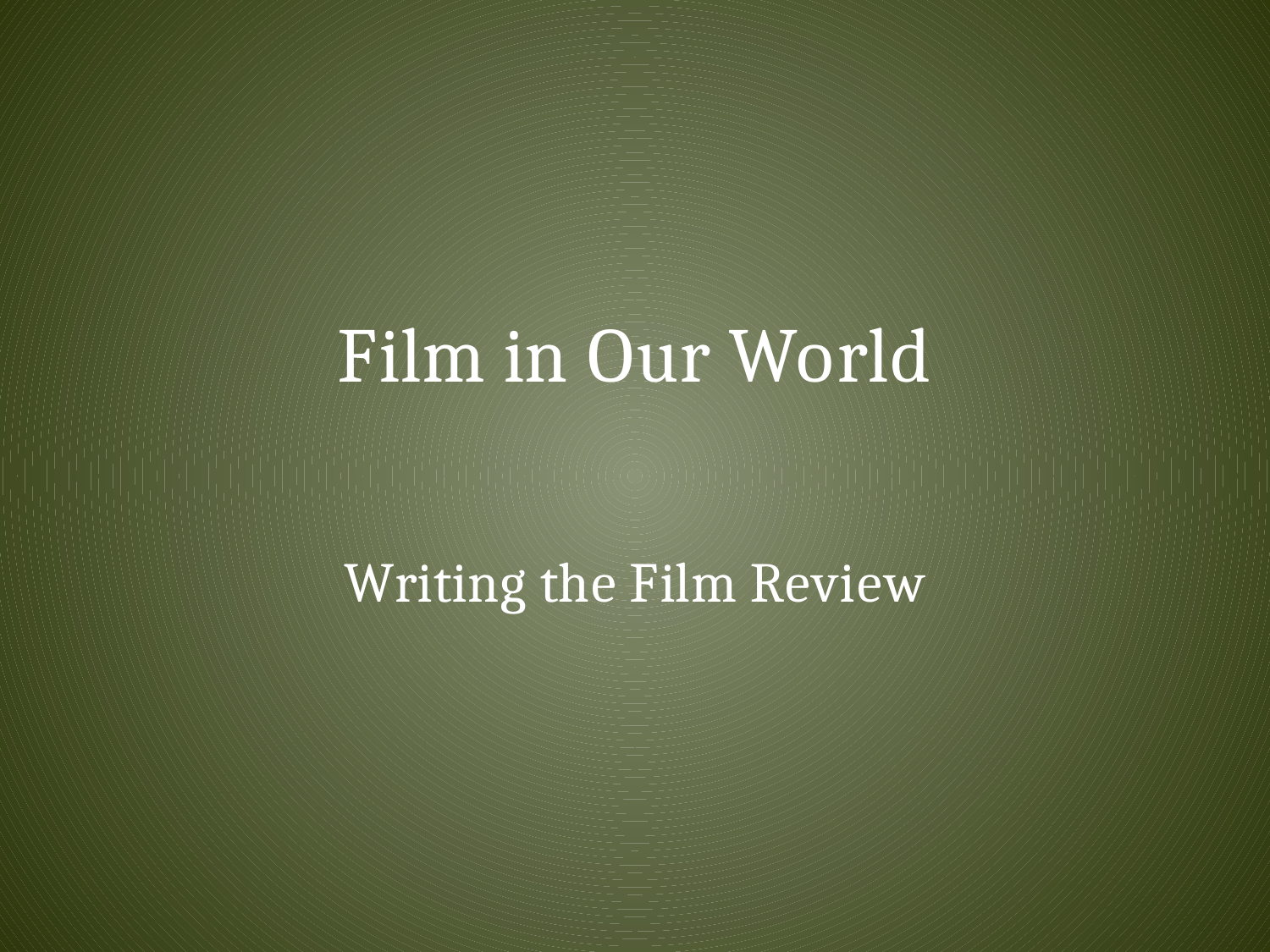

# Film in Our World
Writing the Film Review